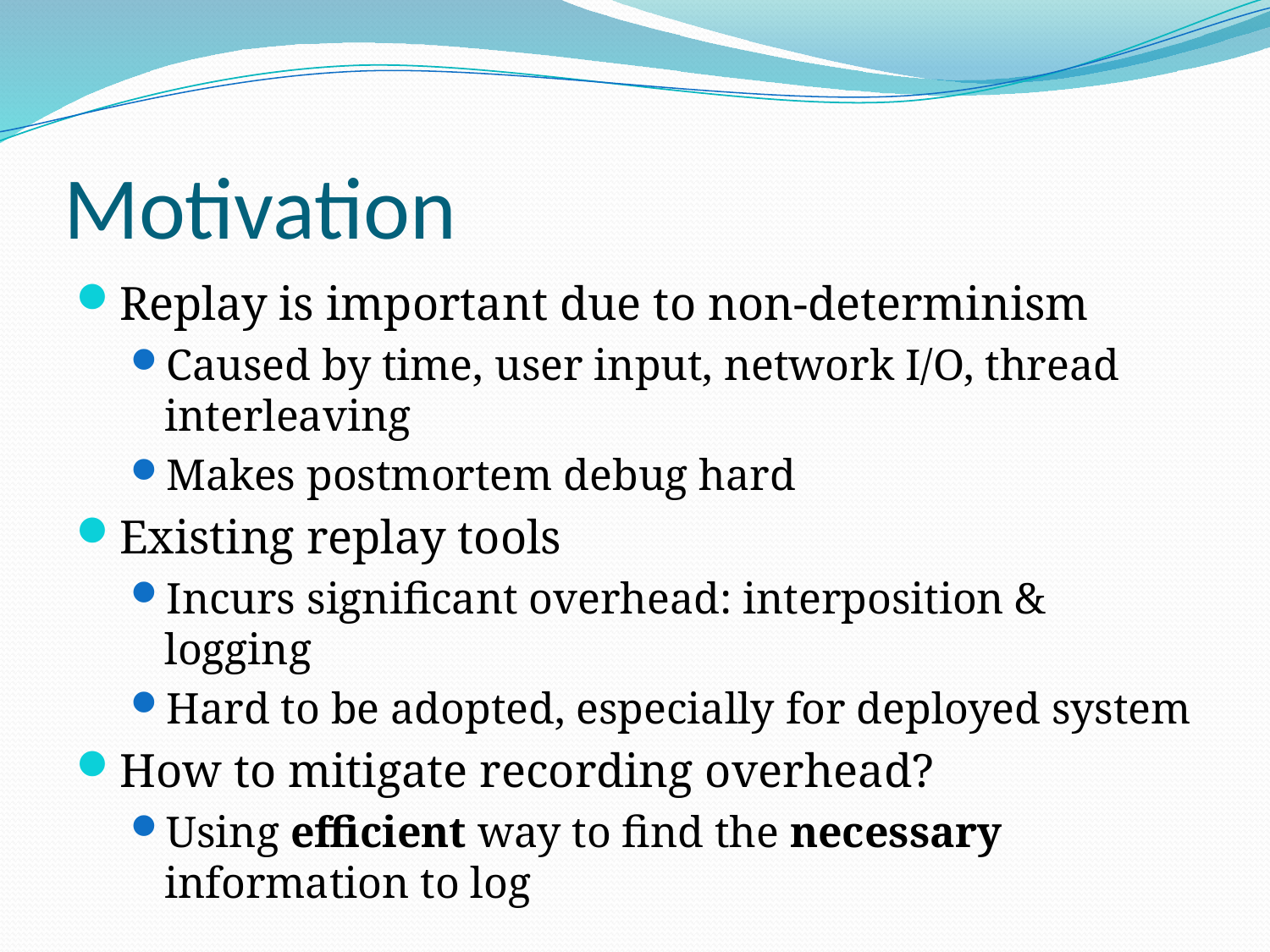

# Motivation
Replay is important due to non-determinism
Caused by time, user input, network I/O, thread interleaving
Makes postmortem debug hard
Existing replay tools
Incurs significant overhead: interposition & logging
Hard to be adopted, especially for deployed system
How to mitigate recording overhead?
Using efficient way to find the necessary information to log